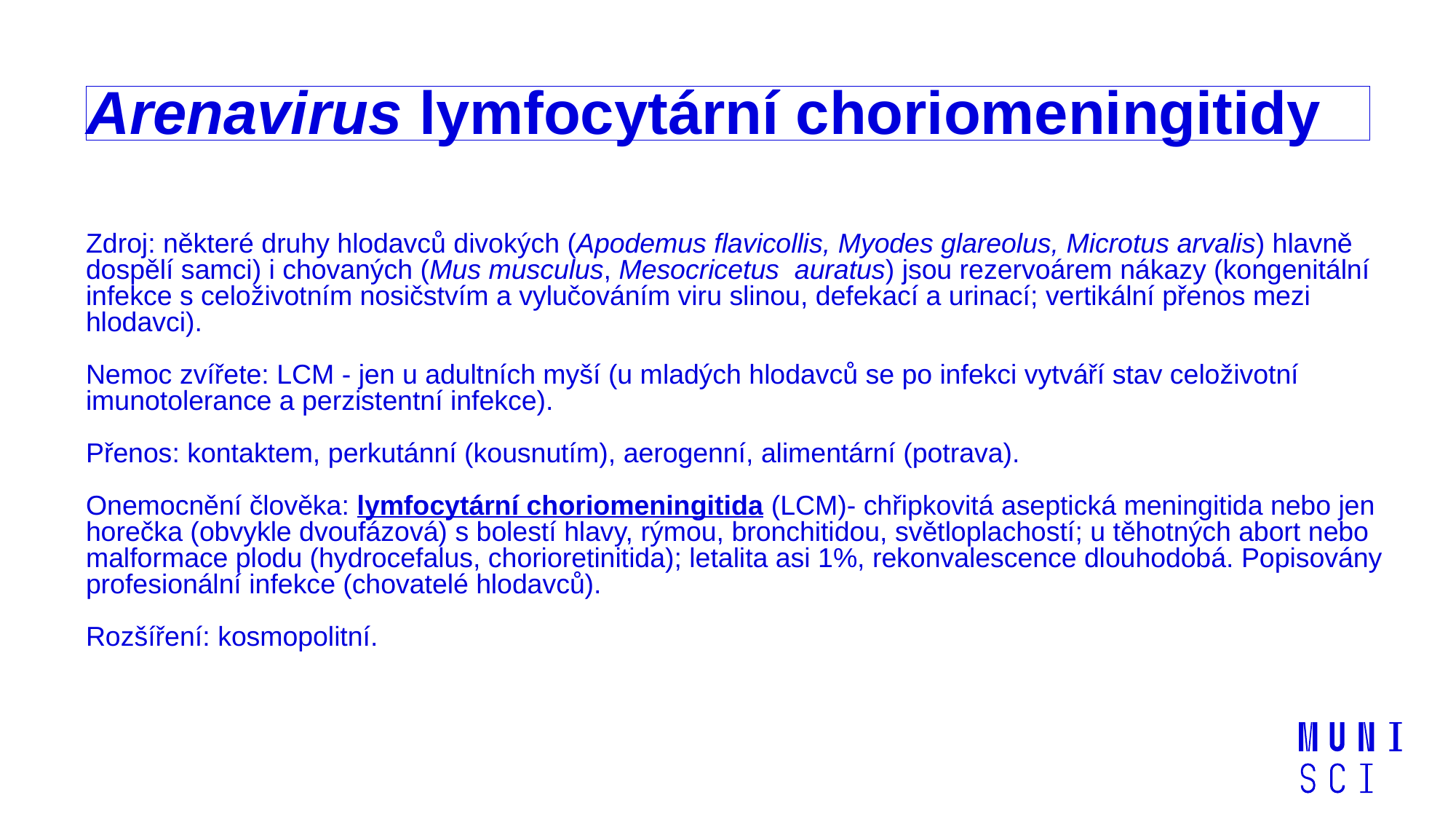

# Arenavirus lymfocytární choriomeningitidy
Zdroj: některé druhy hlodavců divokých (Apodemus flavicollis, Myodes glareolus, Microtus arvalis) hlavně dospělí samci) i chovaných (Mus musculus, Mesocricetus  auratus) jsou rezervoárem nákazy (kongenitální infekce s celoživotním nosičstvím a vylučováním viru slinou, defekací a urinací; vertikální přenos mezi hlodavci).

Nemoc zvířete: LCM - jen u adultních myší (u mladých hlodavců se po infekci vytváří stav celoživotní imunotolerance a perzistentní infekce).

Přenos: kontaktem, perkutánní (kousnutím), aerogenní, alimentární (potrava).

Onemocnění člověka: lymfocytární choriomeningitida (LCM)- chřipkovitá aseptická meningitida nebo jen horečka (obvykle dvoufázová) s bolestí hlavy, rýmou, bronchitidou, světloplachostí; u těhotných abort nebo malformace plodu (hydrocefalus, chorioretinitida); letalita asi 1%, rekonvalescence dlouhodobá. Popisovány profesionální infekce (chovatelé hlodavců).

Rozšíření: kosmopolitní.